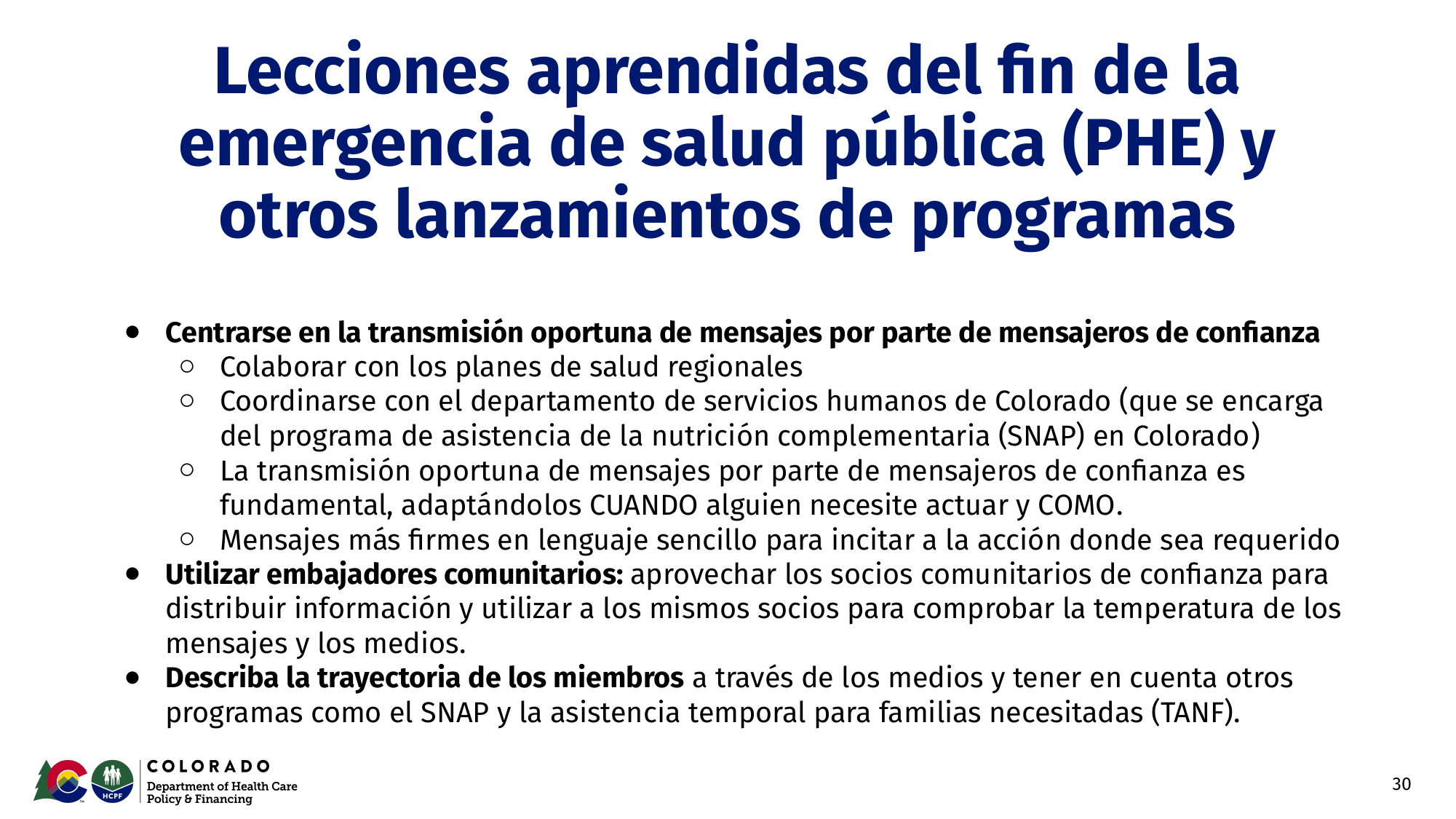

# Lecciones aprendidas del fin de la emergencia de salud pública (PHE) y otros lanzamientos de programas

Centrarse en la transmisión oportuna de mensajes por parte de mensajeros de confianza
Colaborar con los planes de salud regionales
Coordinarse con el departamento de servicios humanos de Colorado (que se encarga del programa de asistencia de la nutrición complementaria (SNAP) en Colorado)
La transmisión oportuna de mensajes por parte de mensajeros de confianza es fundamental, adaptándolos CUANDO alguien necesite actuar y COMO.
Mensajes más firmes en lenguaje sencillo para incitar a la acción donde sea requerido
Utilizar embajadores comunitarios: aprovechar los socios comunitarios de confianza para distribuir información y utilizar a los mismos socios para comprobar la temperatura de los mensajes y los medios.
Describa la trayectoria de los miembros a través de los medios y tener en cuenta otros programas como el SNAP y la asistencia temporal para familias necesitadas (TANF).
30